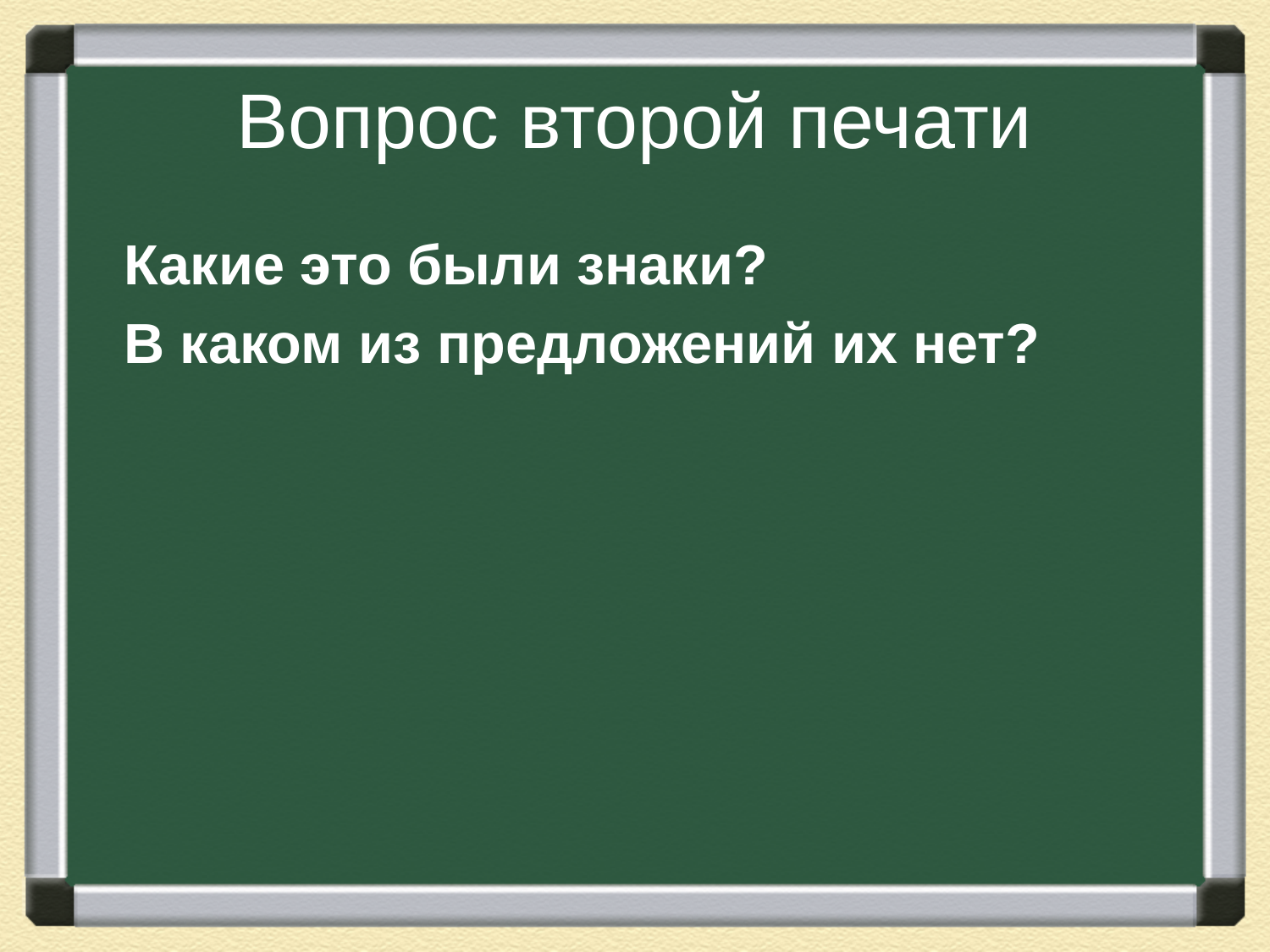

# Вопрос второй печати
	Какие это были знаки?
	В каком из предложений их нет?